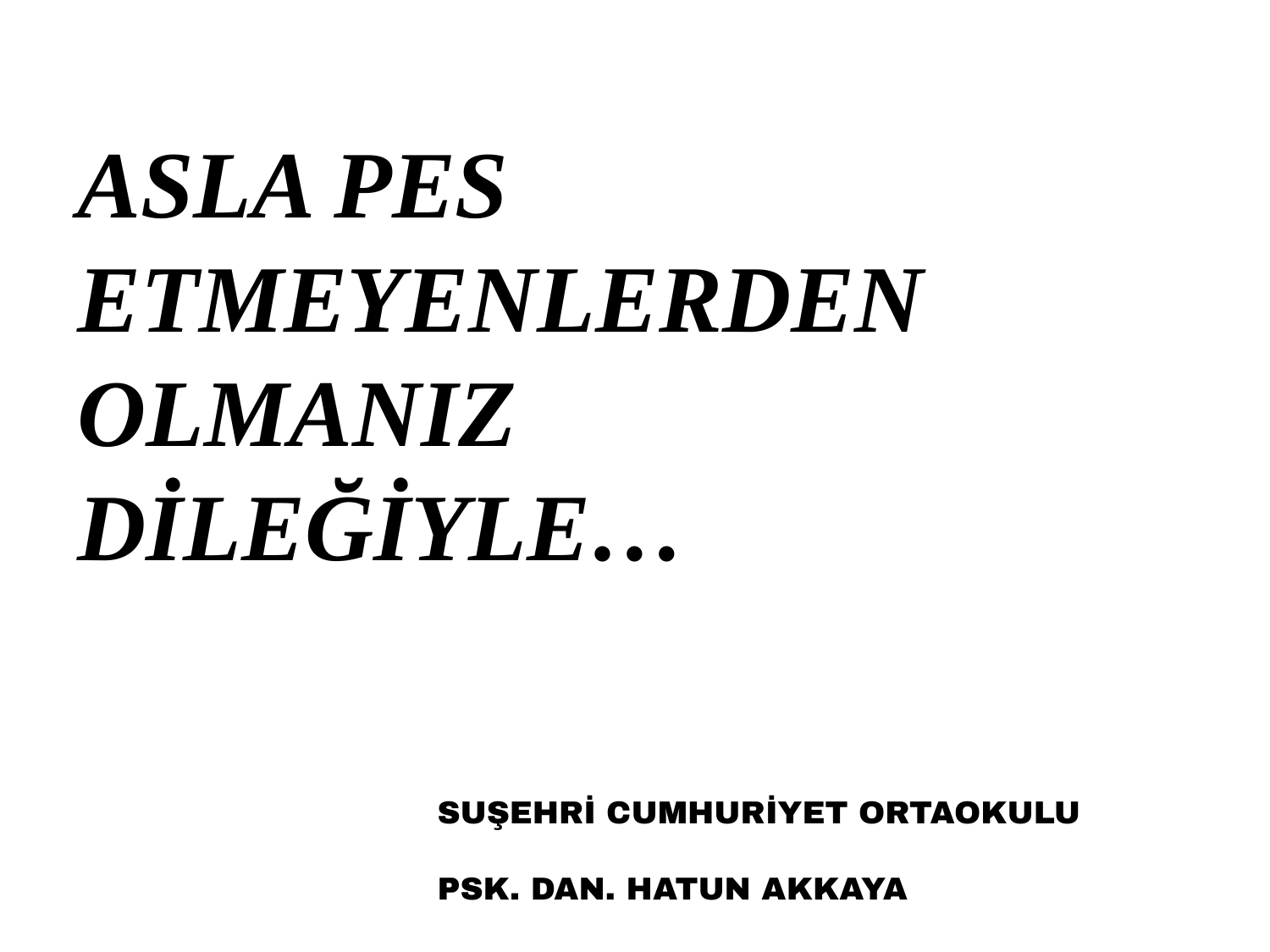

ASLA PES ETMEYENLERDEN OLMANIZ DİLEĞİYLE…
SUŞEHRİ CUMHURİYET ORTAOKULU

PSK. DAN. HATUN AKKAYA